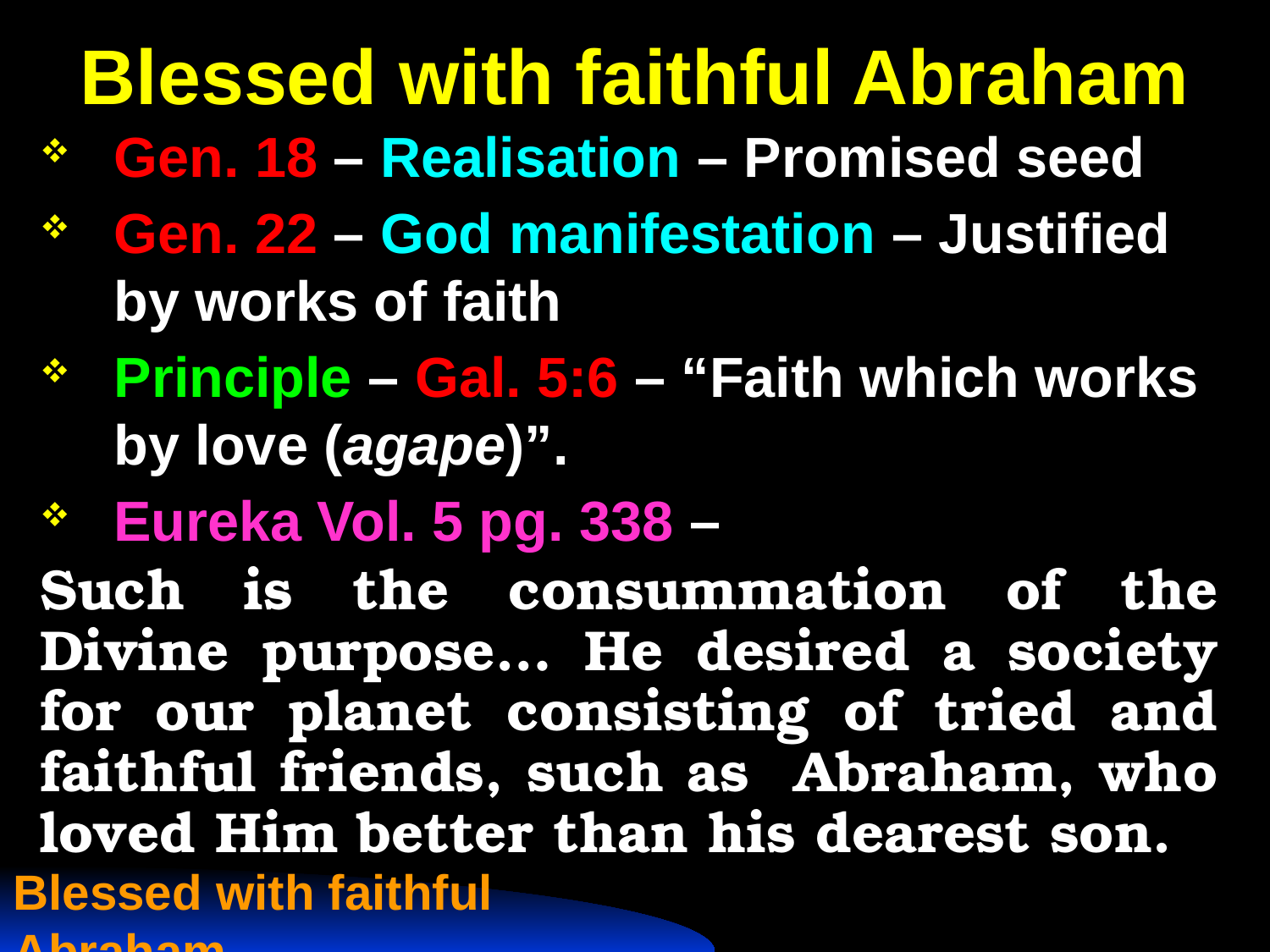

# Blessed with faithful Abraham
Gen. 18 – Realisation – Promised seed
Gen. 22 – God manifestation – Justified by works of faith
Principle – Gal. 5:6 – “Faith which works by love (agape)”.
Eureka Vol. 5 pg. 338 –
Such is the consummation of the Divine purpose… He desired a society for our planet consisting of tried and faithful friends, such as  Abraham, who loved Him better than his dearest son.
Blessed with faithful Abraham